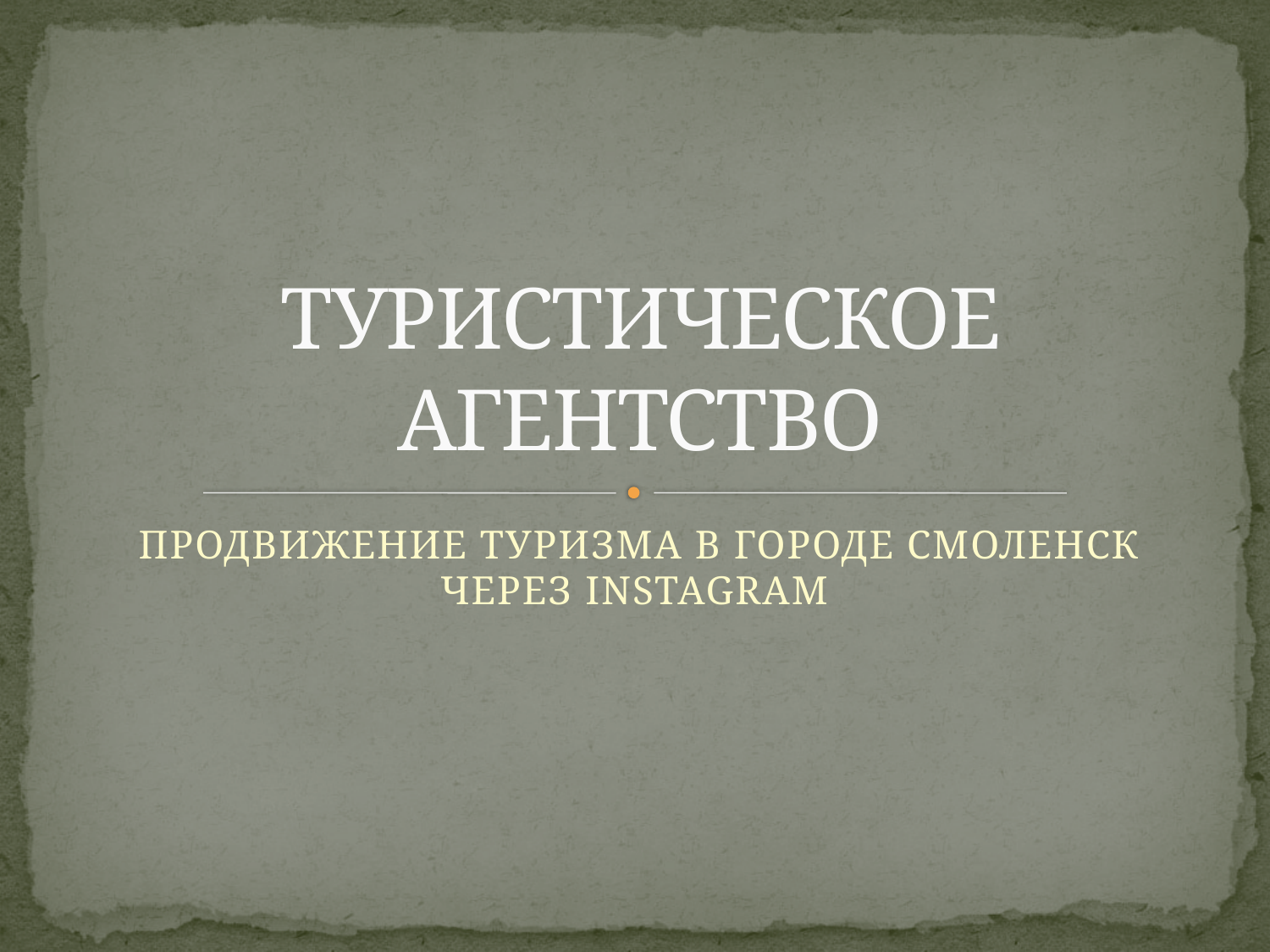

# ТУРИСТИЧЕСКОЕ АГЕНТСТВО
ПРОДВИЖЕНИЕ ТУРИЗМА В ГОРОДЕ СМОЛЕНСК ЧЕРЕЗ INSTAGRAM